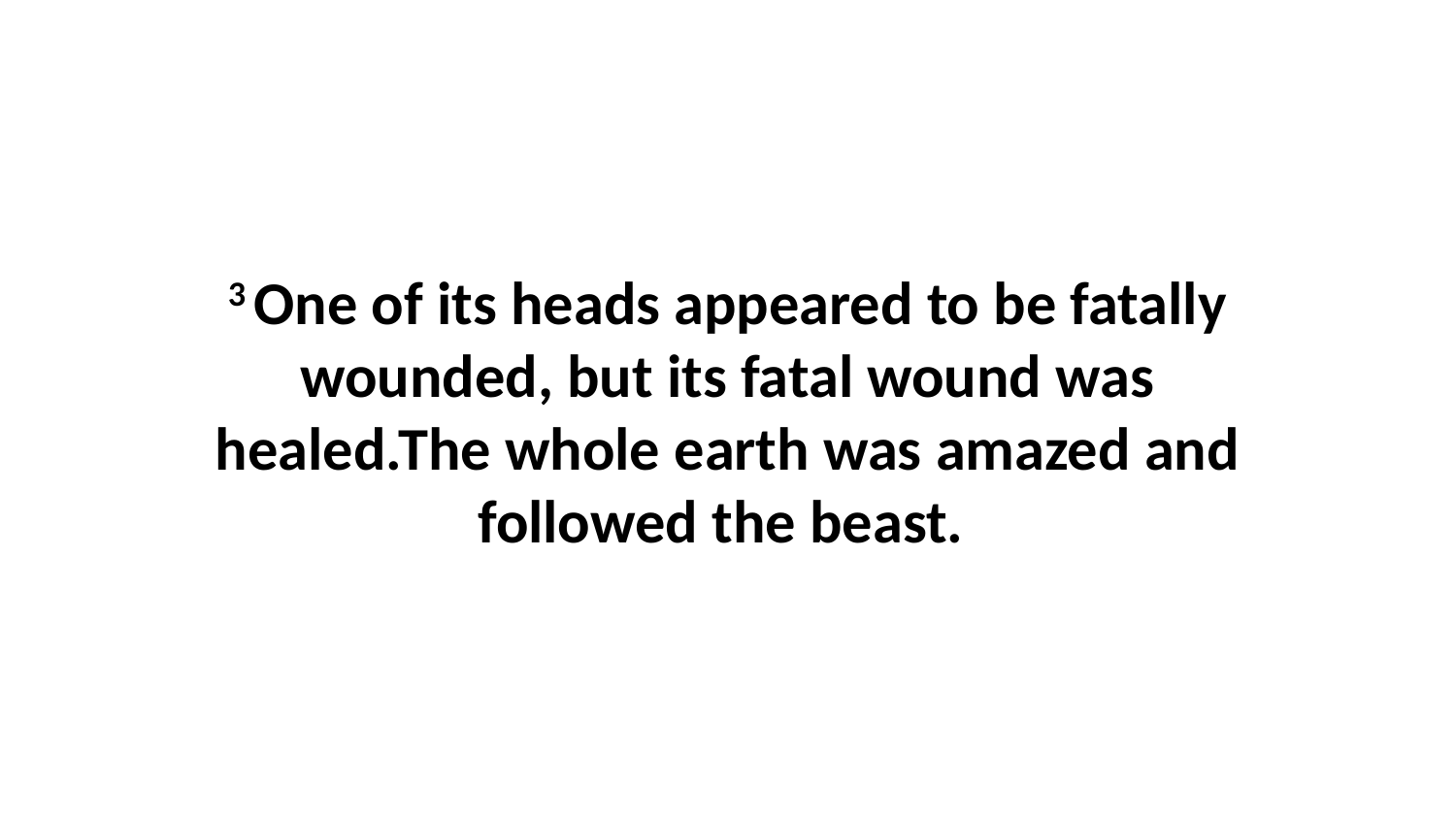

3 One of its heads appeared to be fatally wounded, but its fatal wound was healed.The whole earth was amazed and followed the beast.